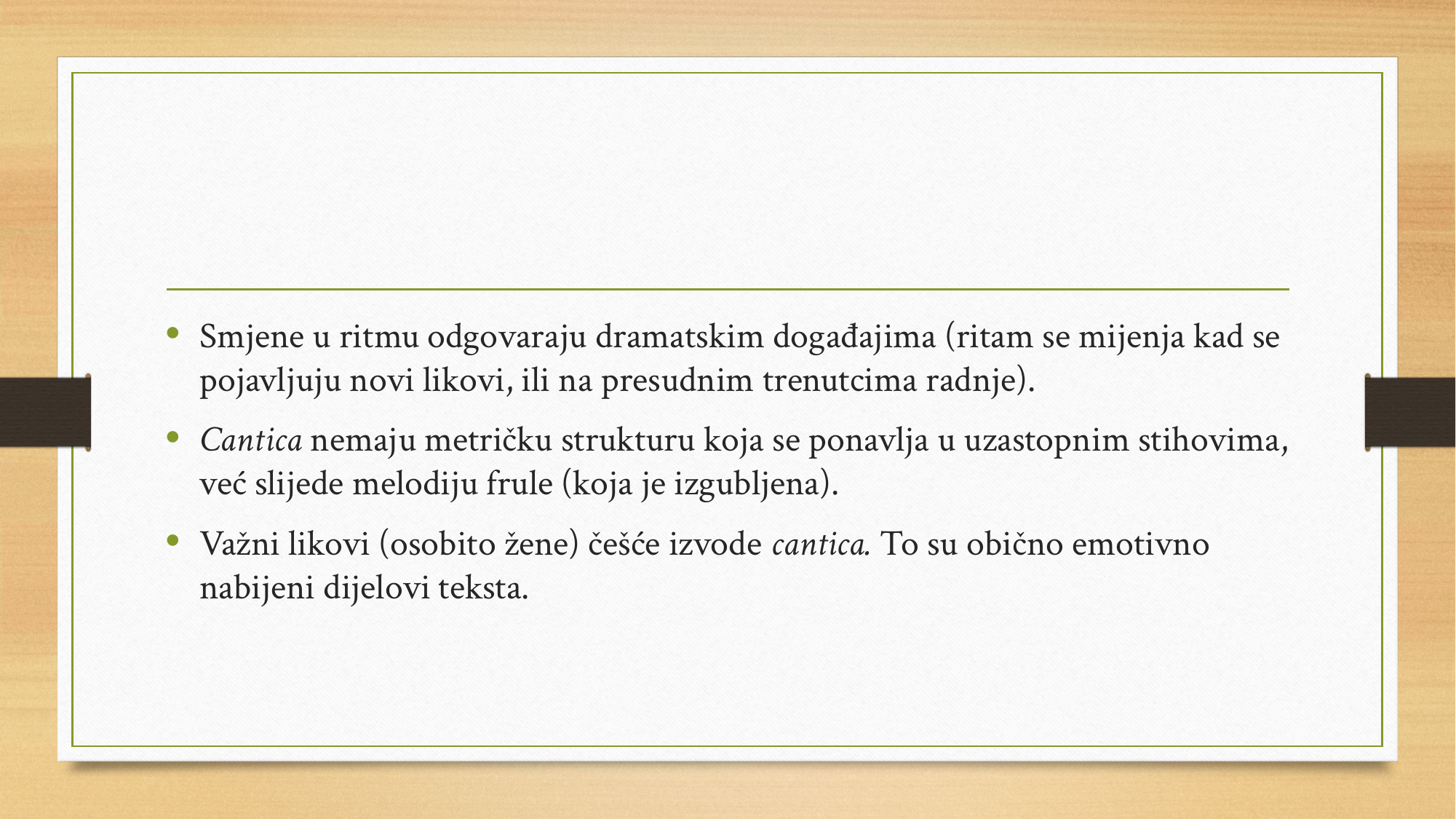

#
Smjene u ritmu odgovaraju dramatskim događajima (ritam se mijenja kad se pojavljuju novi likovi, ili na presudnim trenutcima radnje).
Cantica nemaju metričku strukturu koja se ponavlja u uzastopnim stihovima, već slijede melodiju frule (koja je izgubljena).
Važni likovi (osobito žene) češće izvode cantica. To su obično emotivno nabijeni dijelovi teksta.